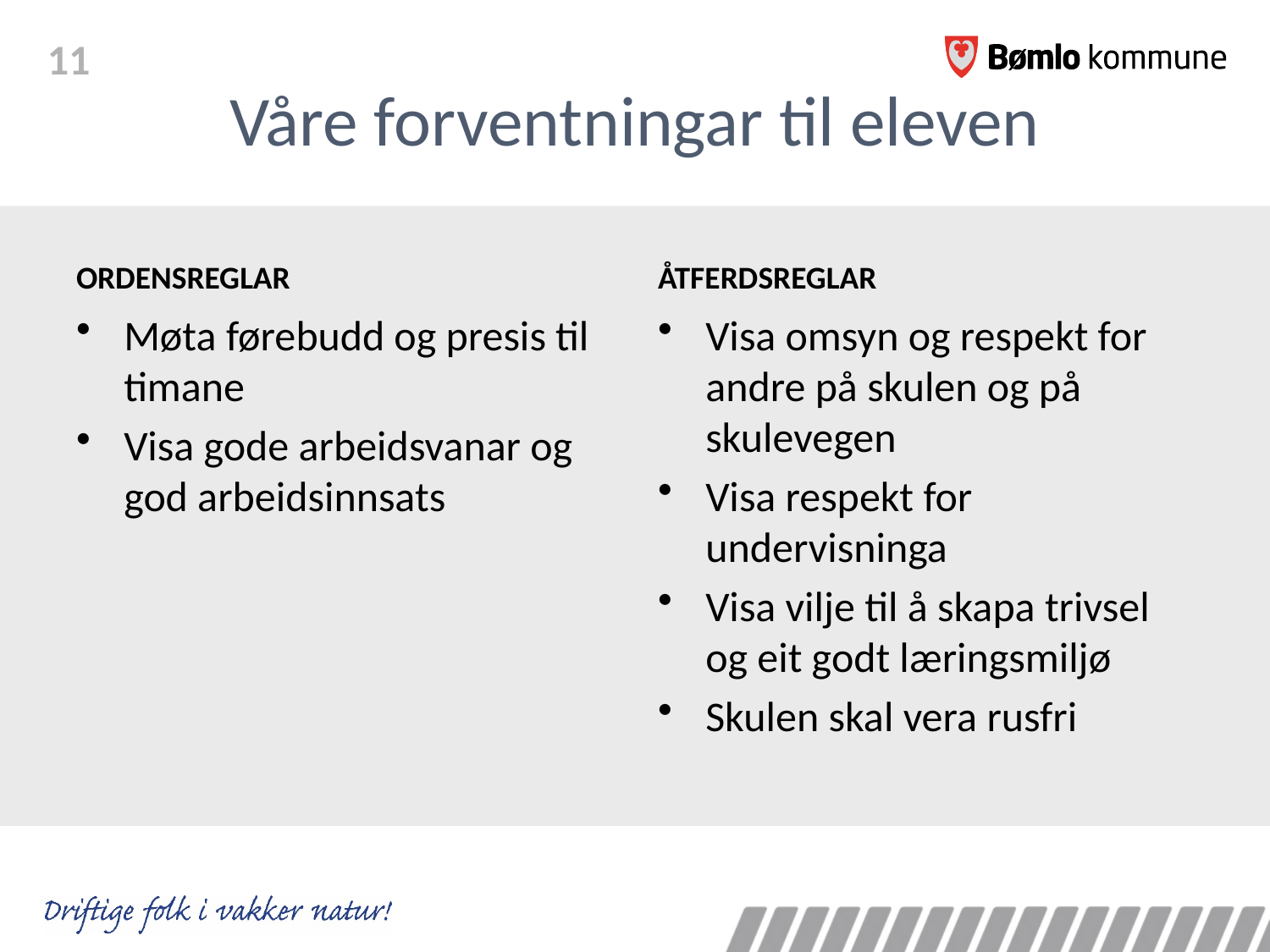

# Våre forventningar til eleven
ORDENSREGLAR
ÅTFERDSREGLAR
Møta førebudd og presis til timane
Visa gode arbeidsvanar og god arbeidsinnsats
Visa omsyn og respekt for andre på skulen og på skulevegen
Visa respekt for undervisninga
Visa vilje til å skapa trivsel og eit godt læringsmiljø
Skulen skal vera rusfri